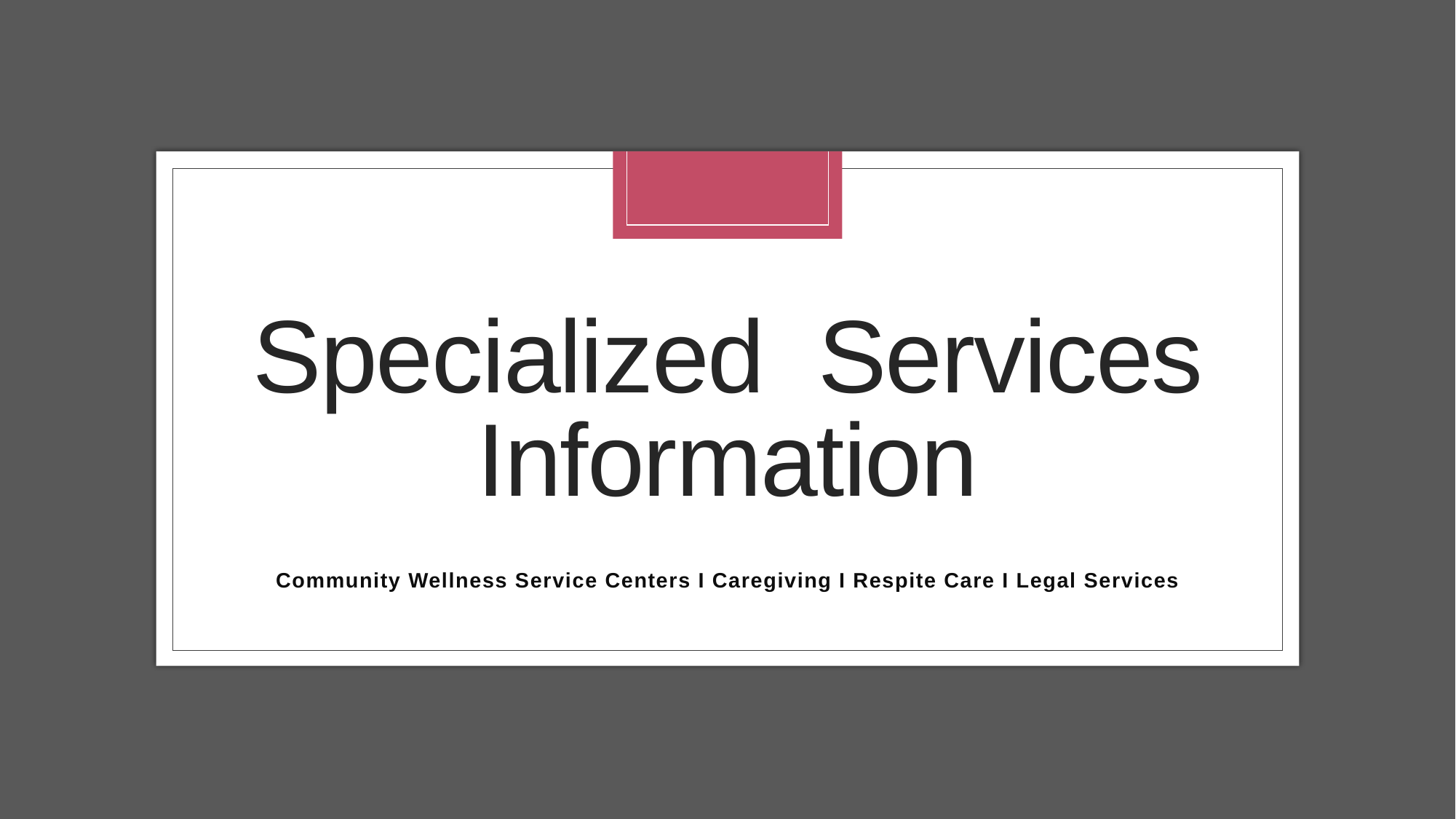

# Specialized  Services Information
Community Wellness Service Centers I Caregiving I Respite Care I Legal Services